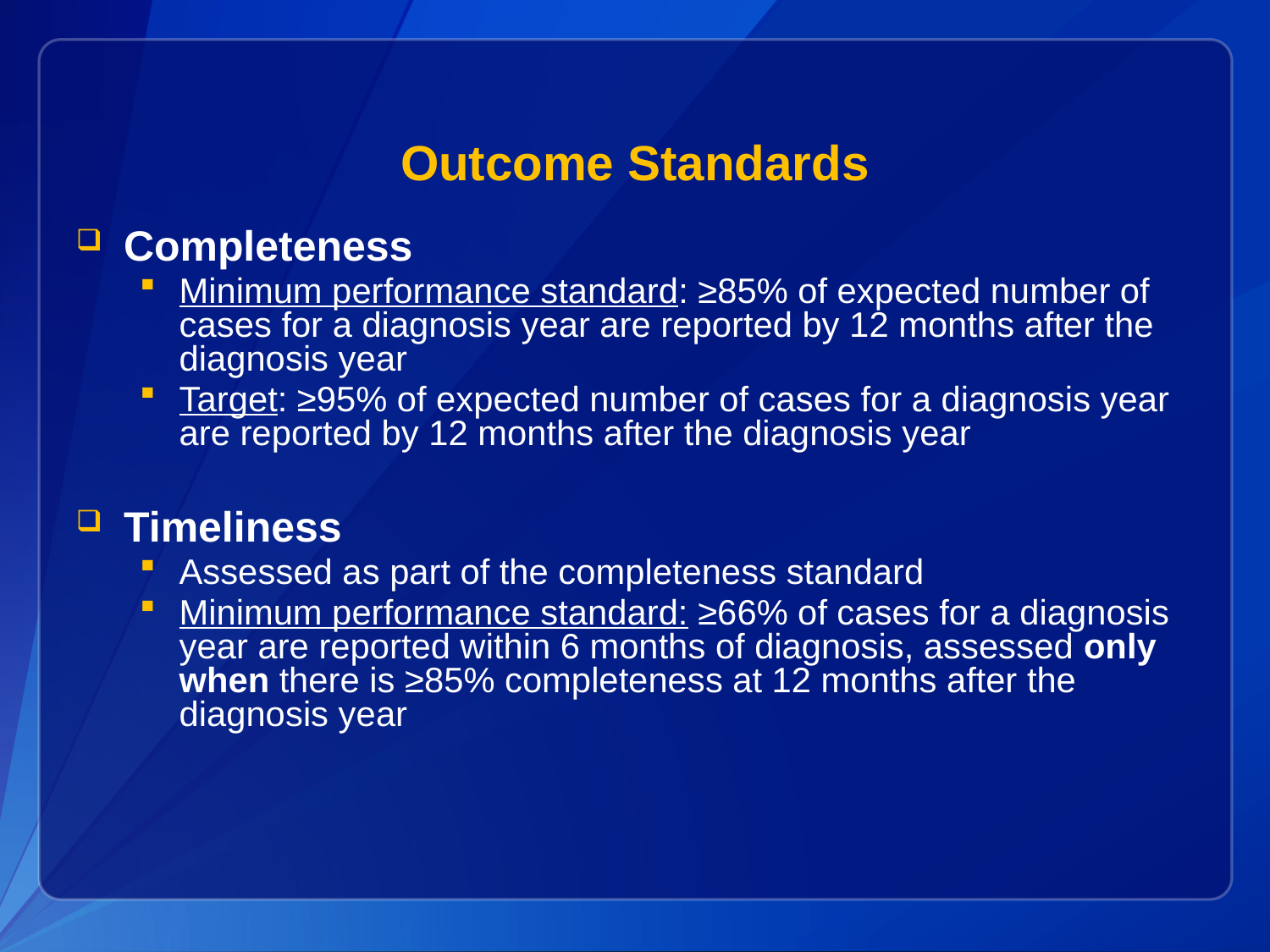

# Outcome Standards
Completeness
Minimum performance standard: ≥85% of expected number of cases for a diagnosis year are reported by 12 months after the diagnosis year
Target: ≥95% of expected number of cases for a diagnosis year are reported by 12 months after the diagnosis year

Timeliness
Assessed as part of the completeness standard
Minimum performance standard: ≥66% of cases for a diagnosis year are reported within 6 months of diagnosis, assessed only when there is ≥85% completeness at 12 months after the diagnosis year